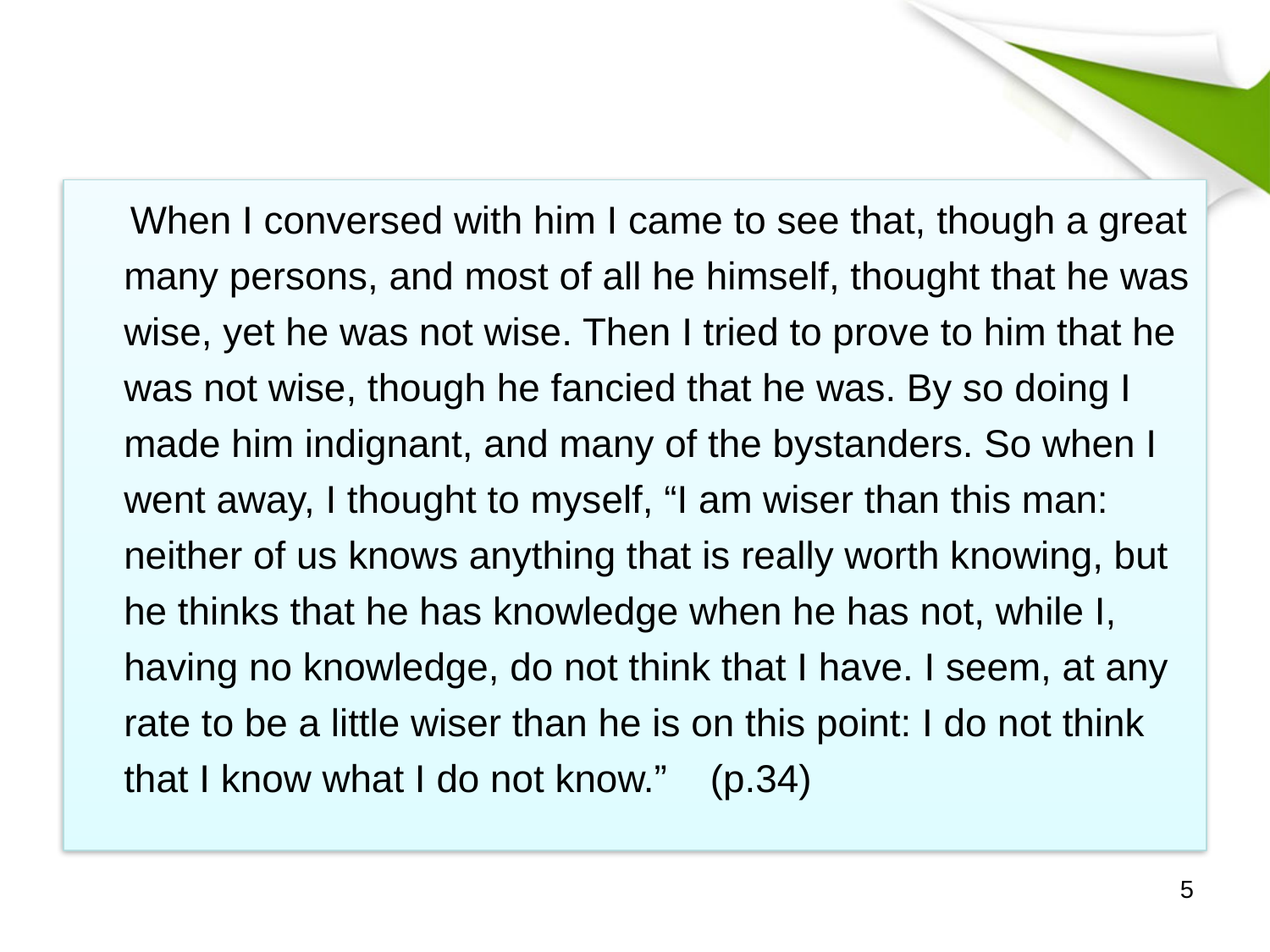

When I conversed with him I came to see that, though a great many persons, and most of all he himself, thought that he was wise, yet he was not wise. Then I tried to prove to him that he was not wise, though he fancied that he was. By so doing I made him indignant, and many of the bystanders. So when I went away, I thought to myself, “I am wiser than this man: neither of us knows anything that is really worth knowing, but he thinks that he has knowledge when he has not, while I, having no knowledge, do not think that I have. I seem, at any rate to be a little wiser than he is on this point: I do not think that I know what I do not know.”    (p.34)
5